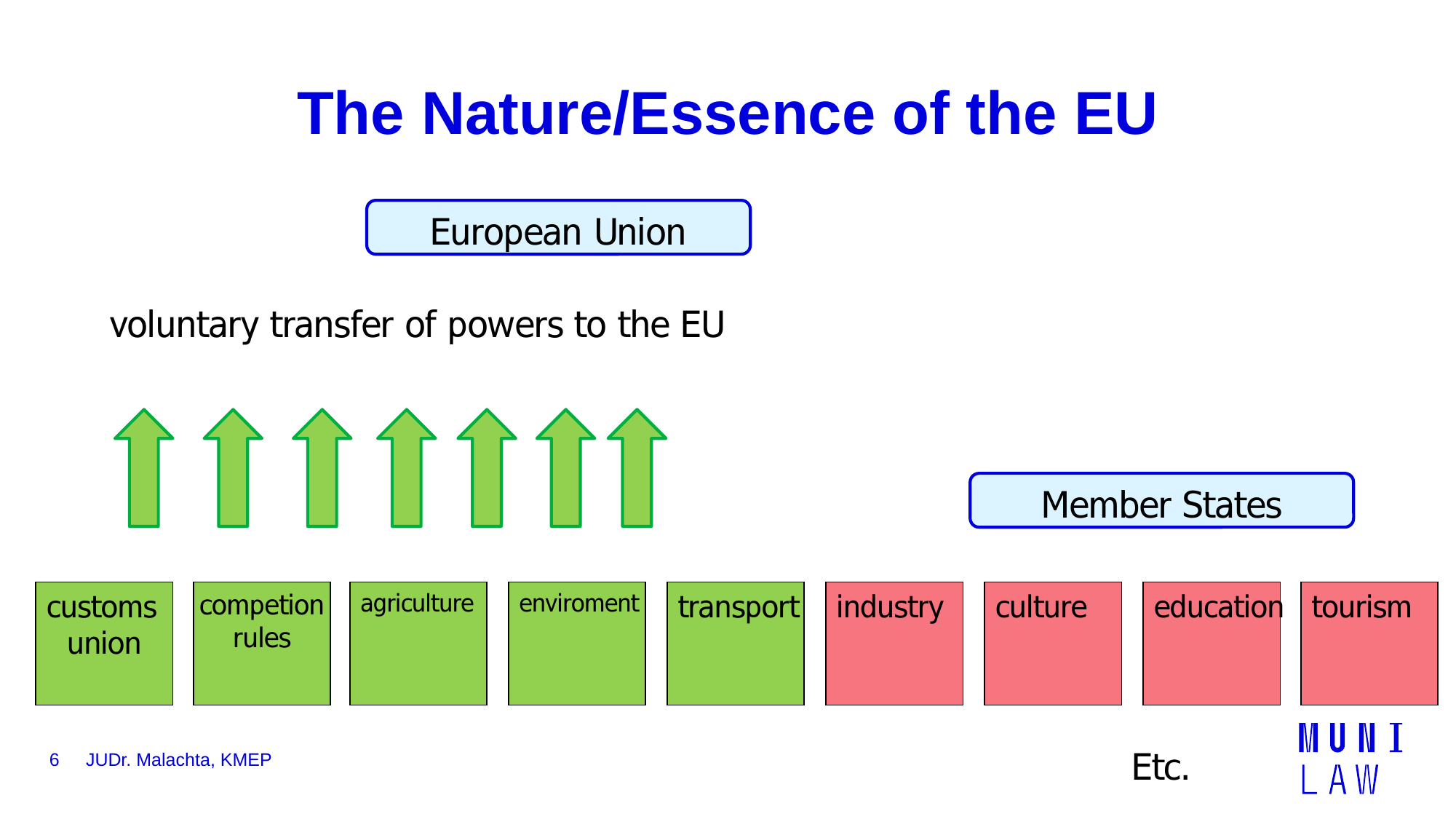

# The Nature/Essence of the EU
European Union
voluntary transfer of powers to the EU

Member States

Etc.
customs
union
competion
rules
agriculture
enviroment
transport
industry
culture
education
tourism
6
JUDr. Malachta, KMEP